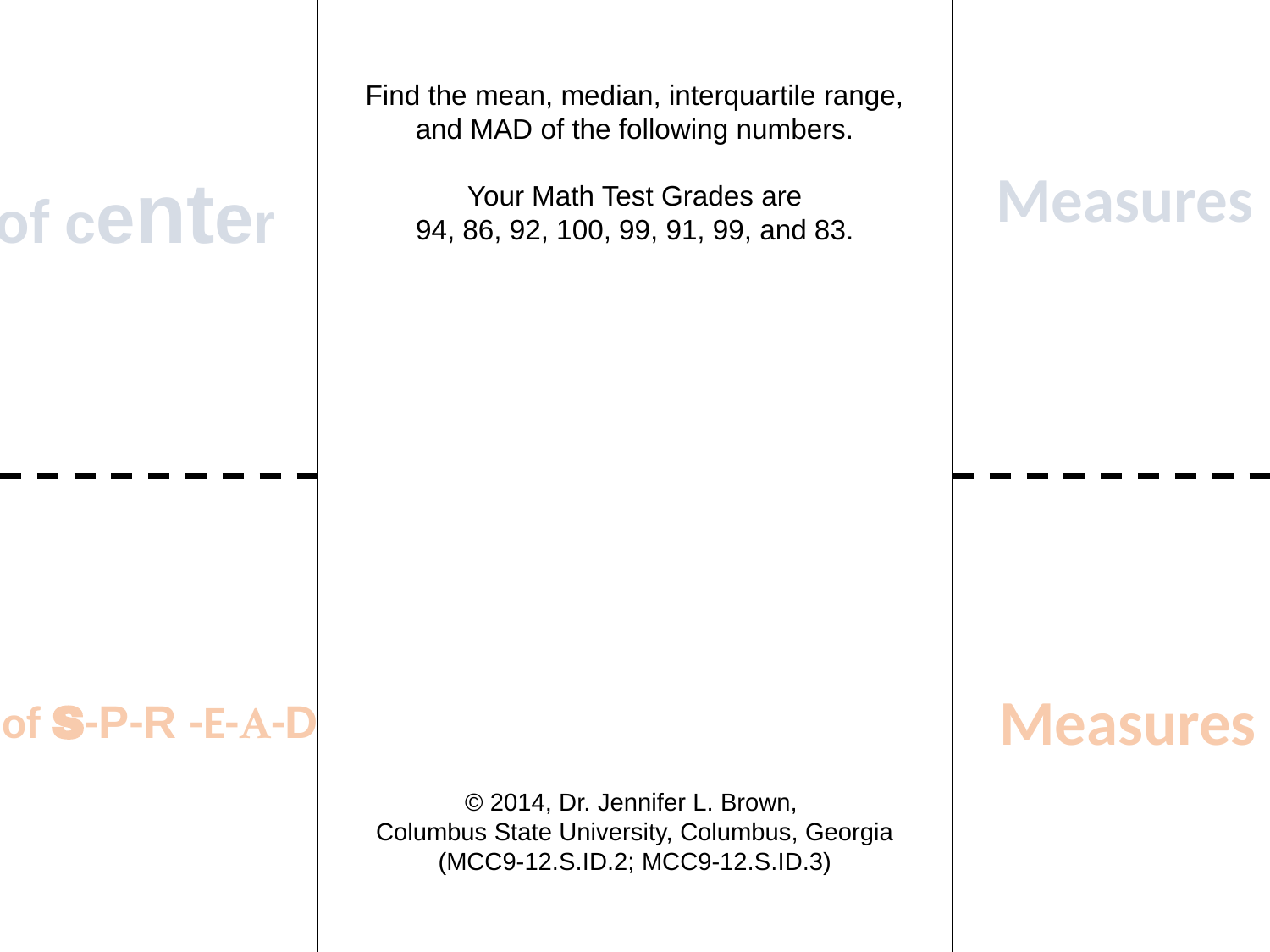

Find the mean, median, interquartile range,
and MAD of the following numbers.

Your Math Test Grades are
94, 86, 92, 100, 99, 91, 99, and 83.

© 2014, Dr. Jennifer L. Brown,
Columbus State University, Columbus, Georgia
(MCC9-12.S.ID.2; MCC9-12.S.ID.3)
of center
Measures
Measures
of S-P-R -E-A-D